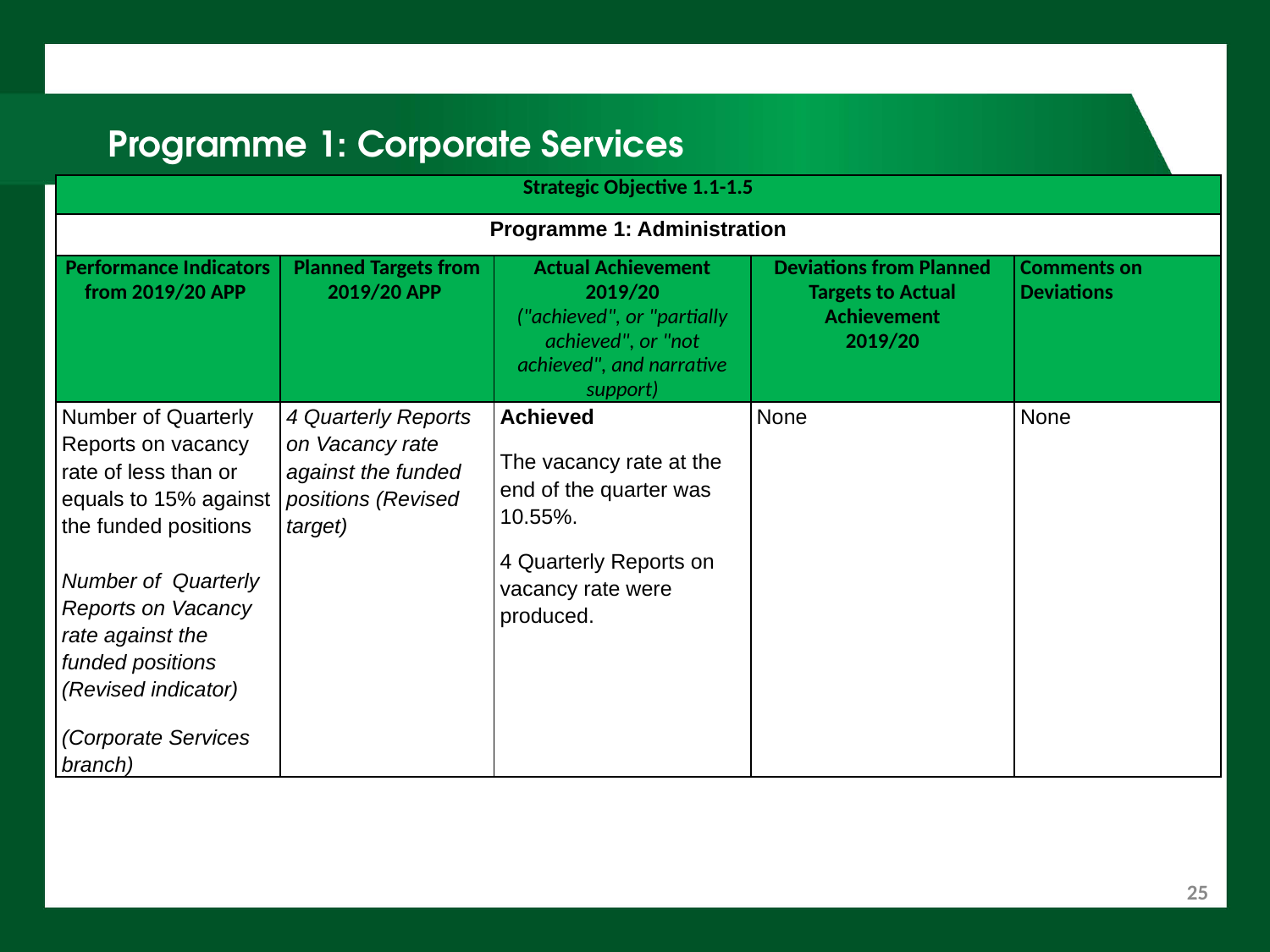

# Programme 1: Corporate Services
| Strategic Objective 1.1-1.5 |  |  |  |  |
| --- | --- | --- | --- | --- |
| Programme 1: Administration |  |  |  |  |
| Performance Indicators from 2019/20 APP | Planned Targets from 2019/20 APP | Actual Achievement 2019/20 ("achieved", or "partially achieved", or "not achieved", and narrative support) | Deviations from Planned Targets to Actual Achievement 2019/20 | Comments on Deviations |
| Number of Quarterly Reports on vacancy rate of less than or equals to 15% against the funded positions Number of Quarterly Reports on Vacancy rate against the funded positions (Revised indicator) (Corporate Services branch) | 4 Quarterly Reports on Vacancy rate against the funded positions (Revised target) | Achieved The vacancy rate at the end of the quarter was 10.55%. 4 Quarterly Reports on vacancy rate were produced. | None | None |
25